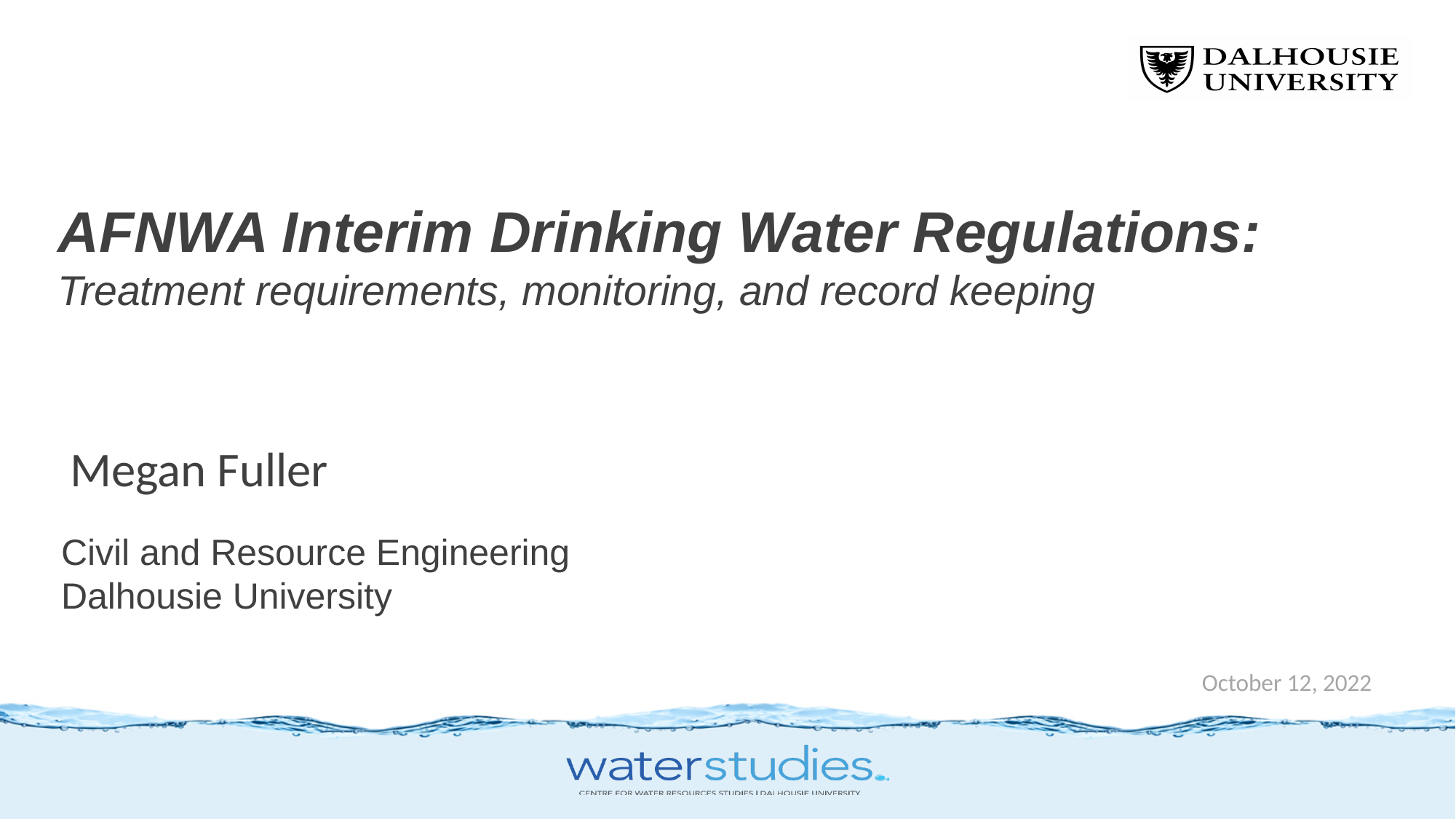

# AFNWA Interim Drinking Water Regulations: Treatment requirements, monitoring, and record keeping
Megan Fuller
October 12, 2022